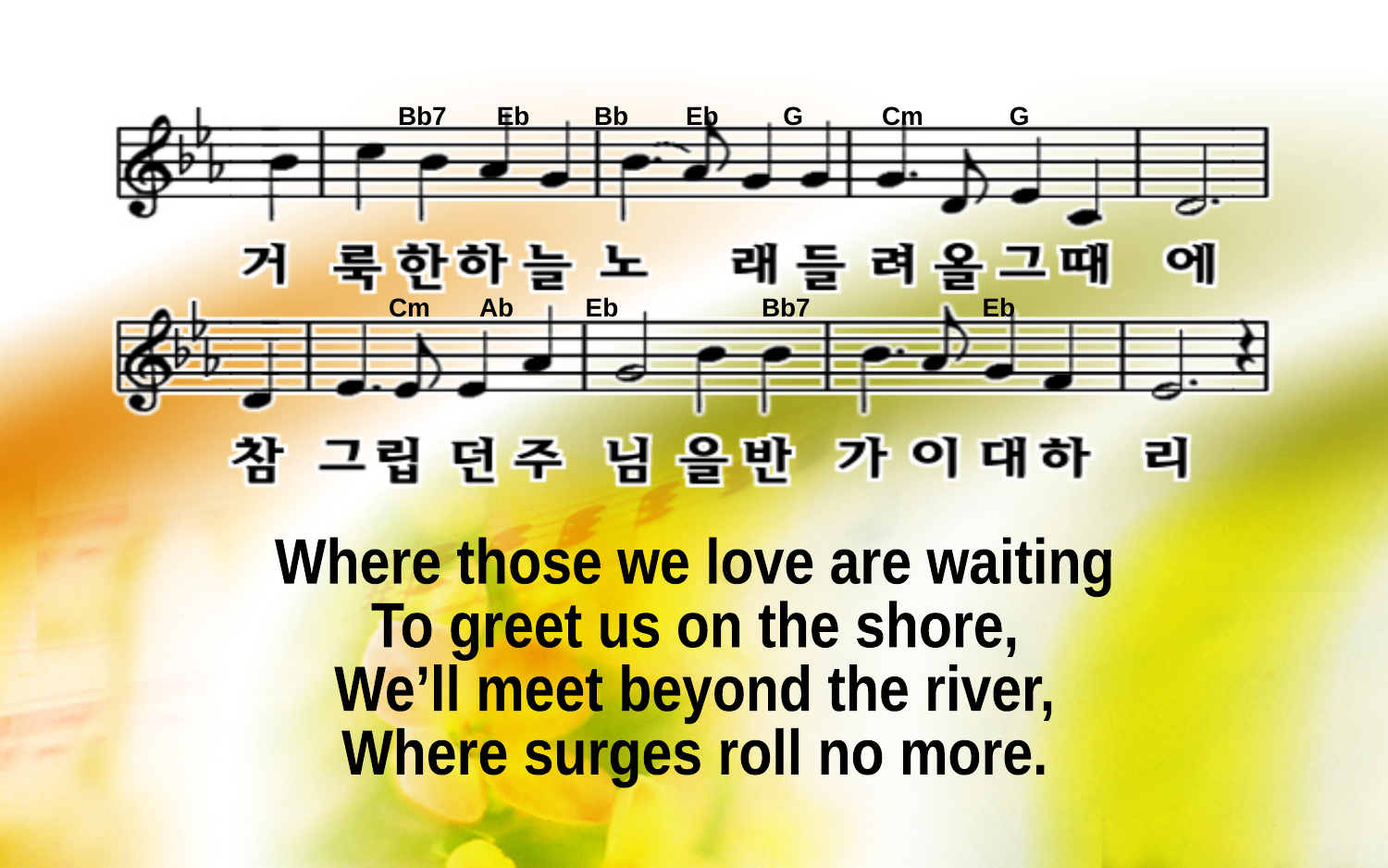

Bb7       Eb         Bb        Eb         G           Cm            G
Cm       Ab          Eb                    Bb7                        Eb
Where those we love are waiting
To greet us on the shore,
We’ll meet beyond the river,
Where surges roll no more.